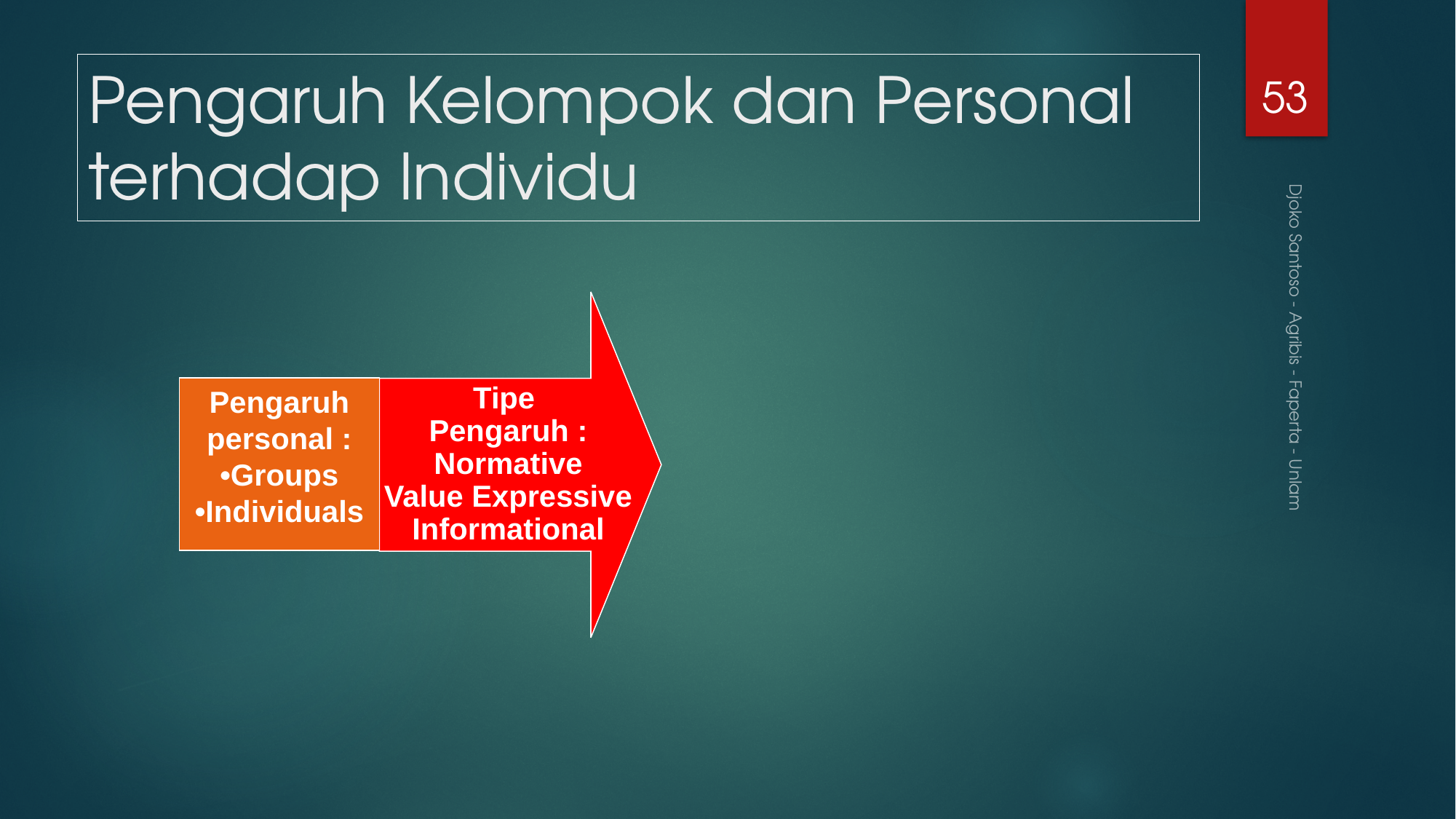

53
# Pengaruh Kelompok dan Personal terhadap Individu
Tipe
Pengaruh :
Normative
Value Expressive
Informational
Pengaruh personal : •Groups •Individuals
Djoko Santoso - Agribis - Faperta - Unlam